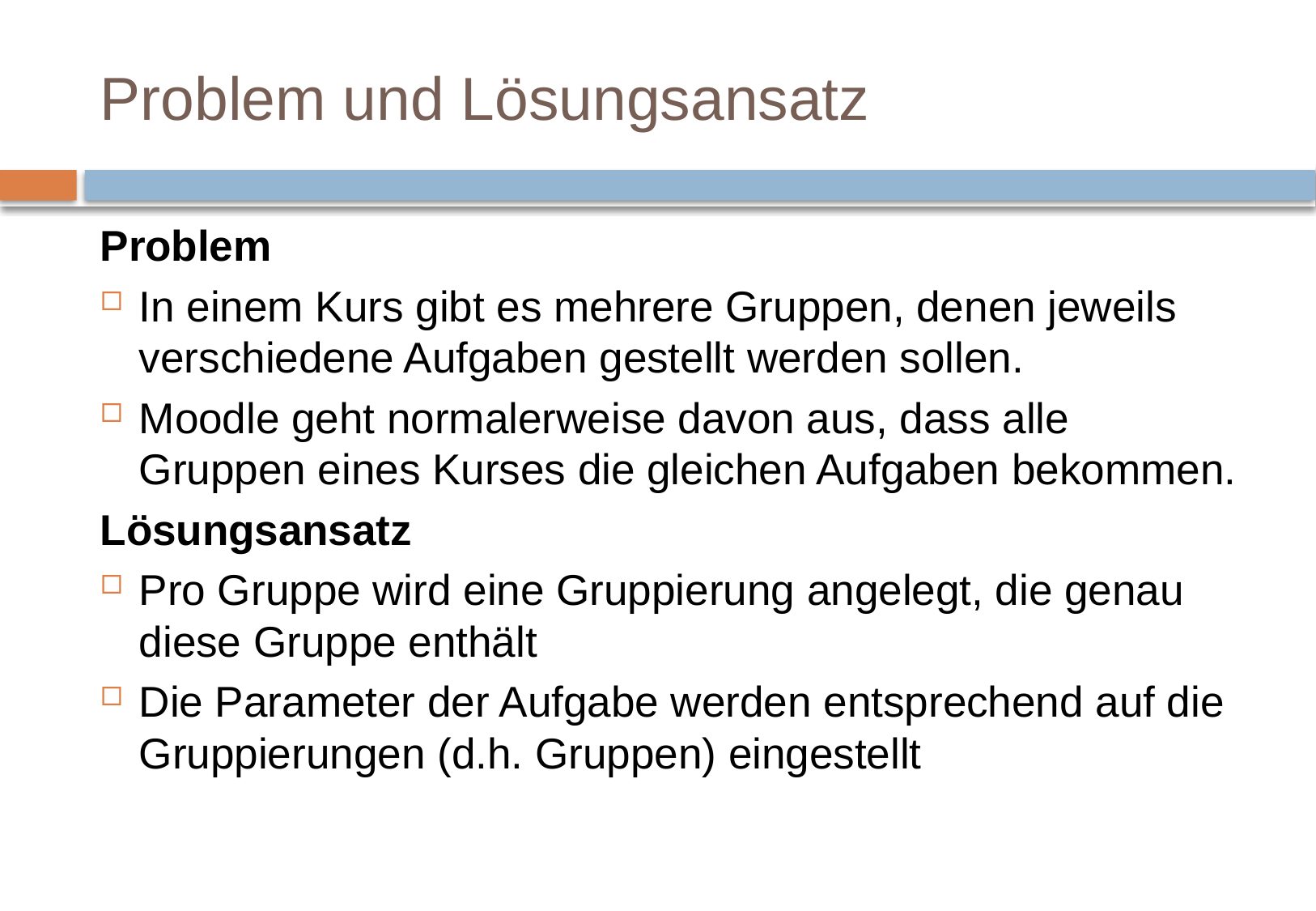

# Problem und Lösungsansatz
Problem
In einem Kurs gibt es mehrere Gruppen, denen jeweils verschiedene Aufgaben gestellt werden sollen.
Moodle geht normalerweise davon aus, dass alle Gruppen eines Kurses die gleichen Aufgaben bekommen.
Lösungsansatz
Pro Gruppe wird eine Gruppierung angelegt, die genau diese Gruppe enthält
Die Parameter der Aufgabe werden entsprechend auf die Gruppierungen (d.h. Gruppen) eingestellt